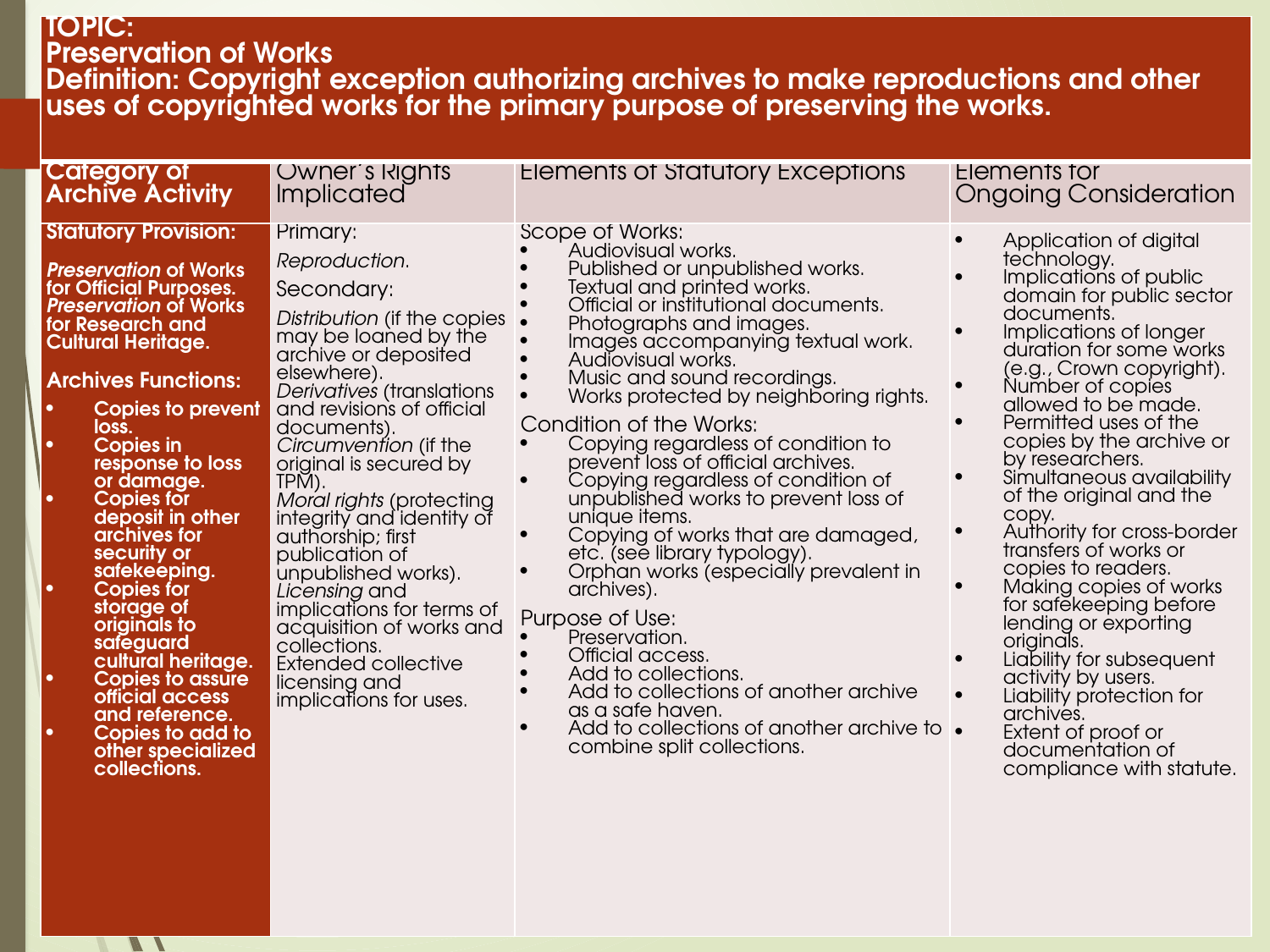

| TOPIC: Preservation of Works Definition: Copyright exception authorizing archives to make reproductions and other uses of copyrighted works for the primary purpose of preserving the works. |  |  |  |
| --- | --- | --- | --- |
| Category of Archive Activity | Owner’s Rights Implicated | Elements of Statutory Exceptions | Elements for Ongoing Consideration |
| Statutory Provision:   Preservation of Works for Official Purposes. Preservation of Works for Research and Cultural Heritage.     Archives Functions:   Copies to prevent loss. Copies in response to loss or damage. Copies for deposit in other archives for security or safekeeping. Copies for storage of originals to safeguard cultural heritage. Copies to assure official access and reference. Copies to add to other specialized collections. | Primary:   Reproduction.   Secondary:   Distribution (if the copies may be loaned by the archive or deposited elsewhere). Derivatives (translations and revisions of official documents). Circumvention (if the original is secured by TPM). Moral rights (protecting integrity and identity of authorship; first publication of unpublished works). Licensing and implications for terms of acquisition of works and collections. Extended collective licensing and implications for uses. | Scope of Works: Audiovisual works. Published or unpublished works. Textual and printed works. Official or institutional documents. Photographs and images. Images accompanying textual work. Audiovisual works. Music and sound recordings. Works protected by neighboring rights.   Condition of the Works: Copying regardless of condition to prevent loss of official archives. Copying regardless of condition of unpublished works to prevent loss of unique items. Copying of works that are damaged, etc. (see library typology). Orphan works (especially prevalent in archives).   Purpose of Use: Preservation. Official access. Add to collections. Add to collections of another archive as a safe haven. Add to collections of another archive to combine split collections. | Application of digital technology. Implications of public domain for public sector documents. Implications of longer duration for some works (e.g., Crown copyright). Number of copies allowed to be made. Permitted uses of the copies by the archive or by researchers. Simultaneous availability of the original and the copy. Authority for cross-border transfers of works or copies to readers. Making copies of works for safekeeping before lending or exporting originals. Liability for subsequent activity by users. Liability protection for archives. Extent of proof or documentation of compliance with statute. |